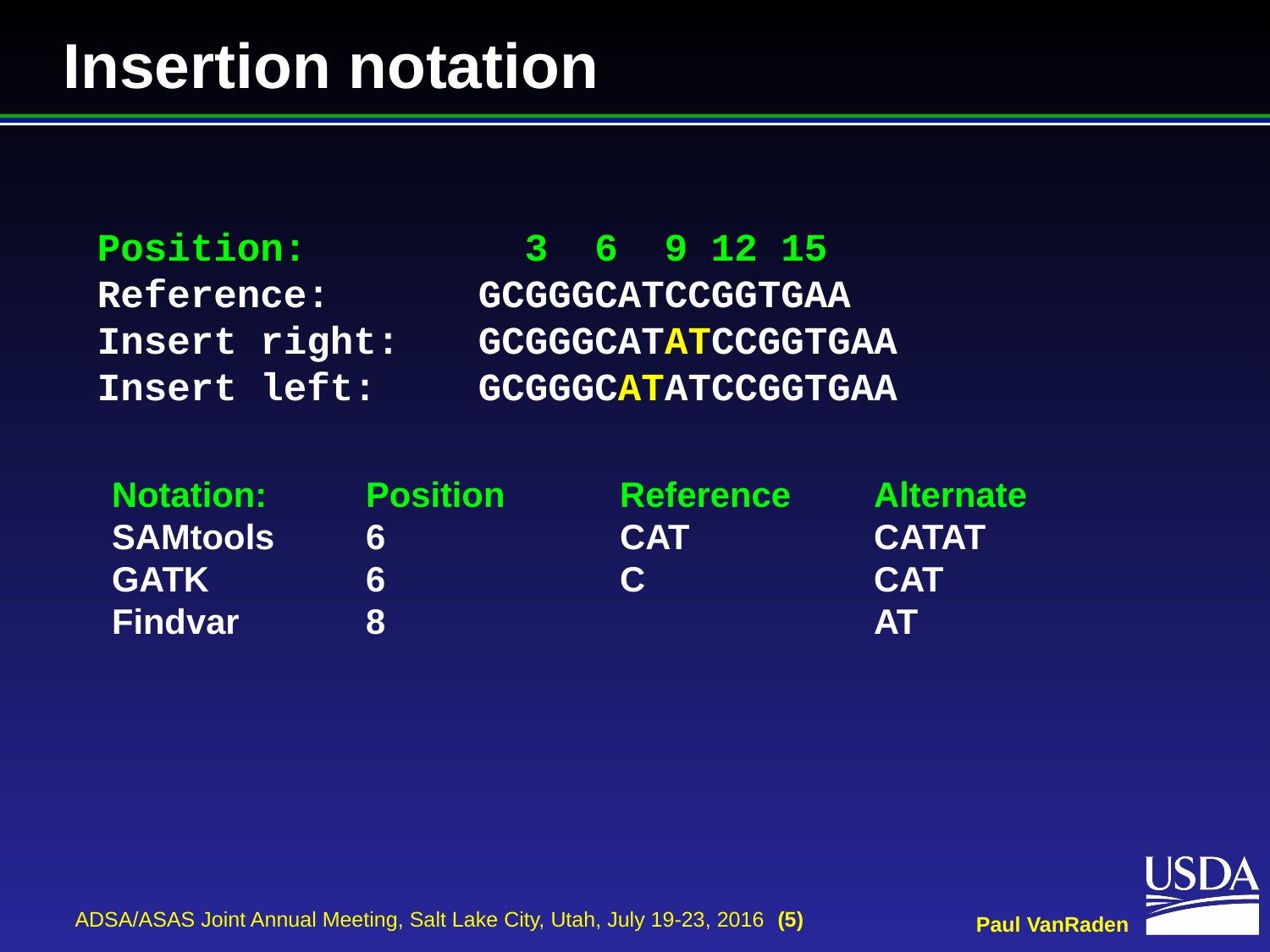

# Insertion notation
Position:		  3  6  9 12 15
Reference:		GCGGGCATCCGGTGAA
Insert right:	GCGGGCATATCCGGTGAA
Insert left:	GCGGGCATATCCGGTGAA

Notation:	Position	Reference 	Alternate
SAMtools	6		CAT		CATAT
GATK		6		C		CAT
Findvar	8				AT